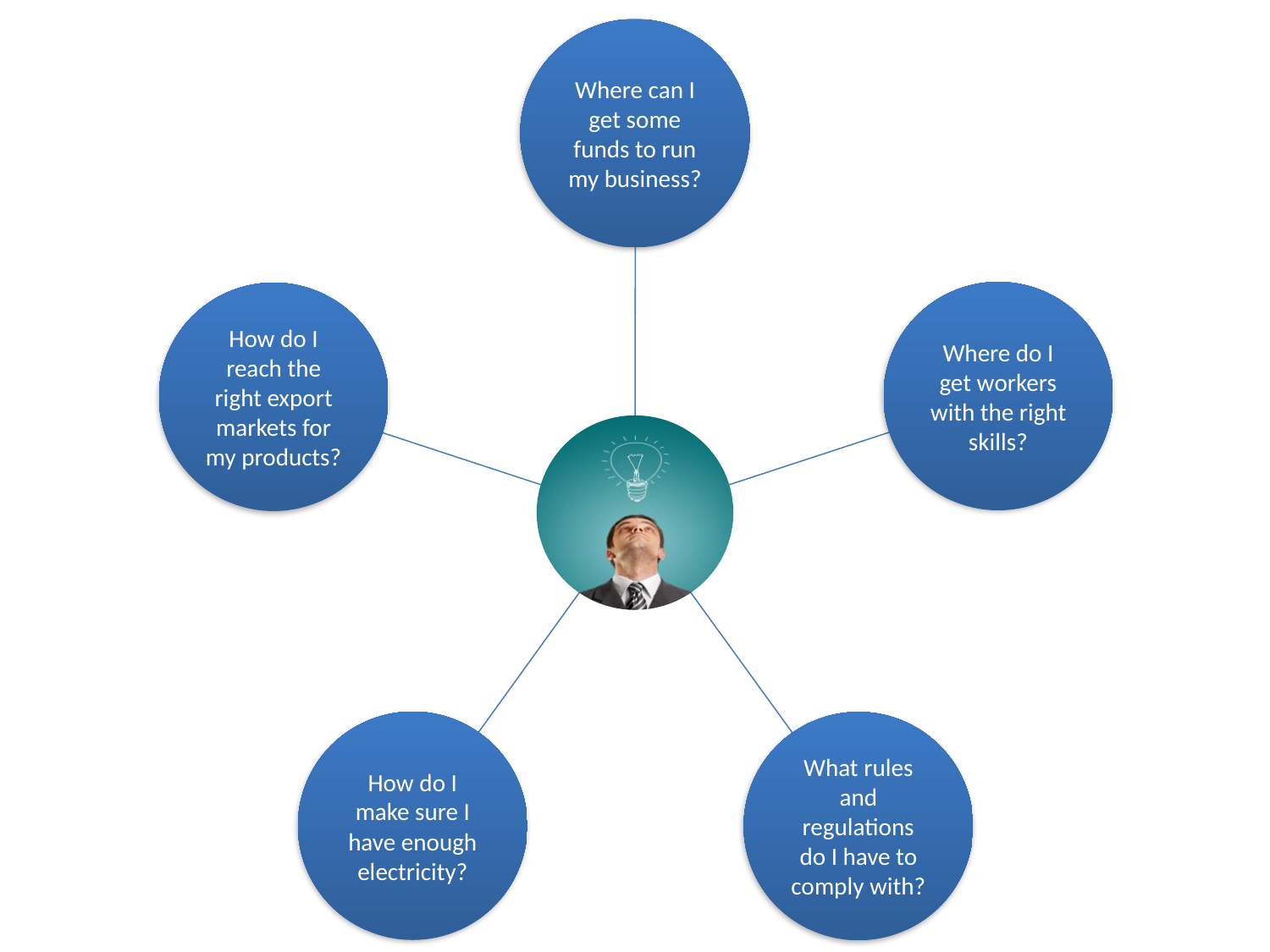

Where can I get some funds to run my business?
Where do I get workers with the right skills?
How do I reach the right export markets for my products?

How do I make sure I have enough electricity?
What rules and regulations do I have to comply with?